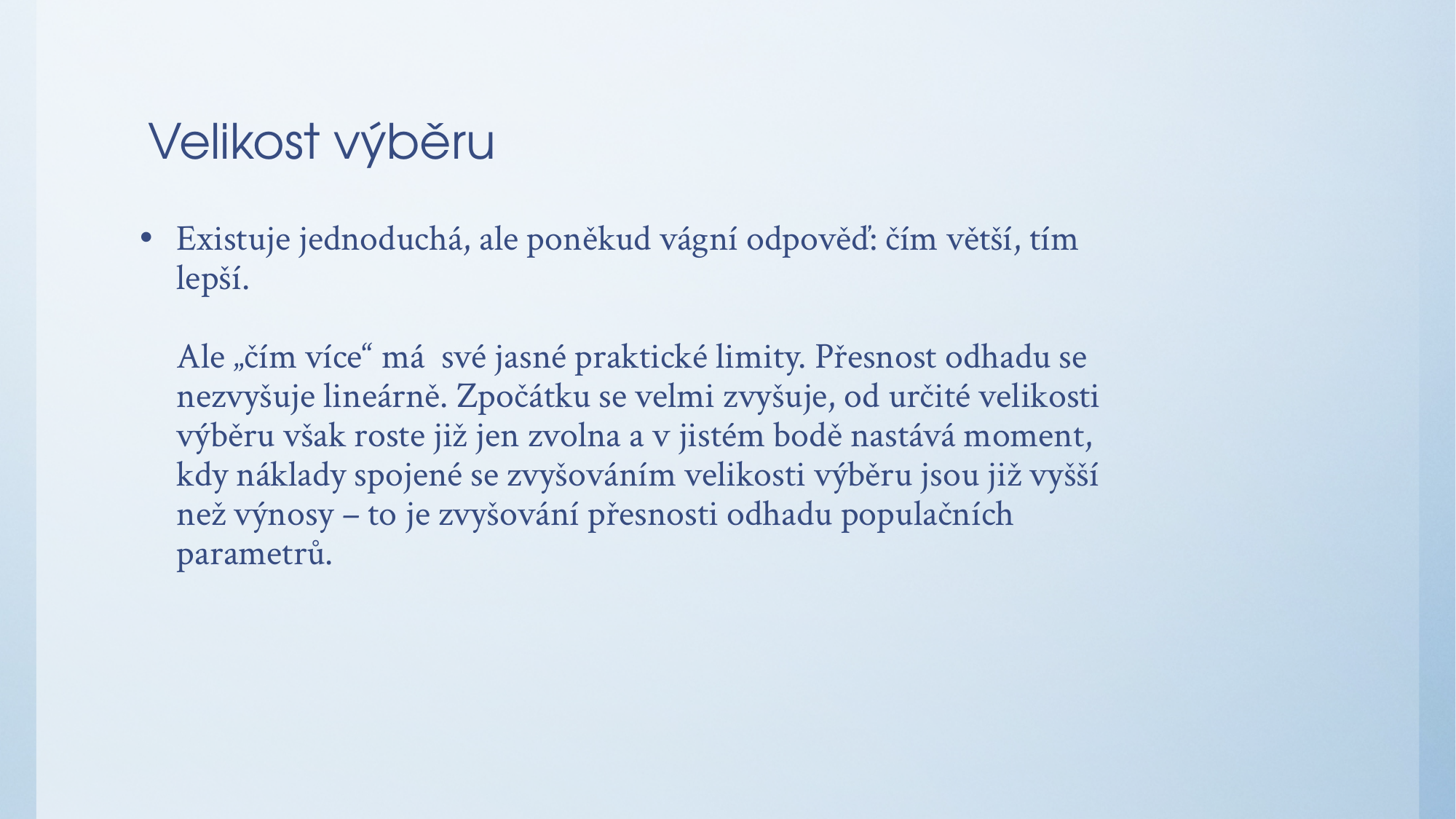

# Velikost výběru
Existuje jednoduchá, ale poněkud vágní odpověď: čím větší, tím lepší.
Ale „čím více“ má  své jasné praktické limity. Přesnost odhadu se nezvyšuje lineárně. Zpočátku se velmi zvyšuje, od určité velikosti výběru však roste již jen zvolna a v jistém bodě nastává moment, kdy náklady spojené se zvyšováním velikosti výběru jsou již vyšší než výnosy – to je zvyšování přesnosti odhadu populačních parametrů.